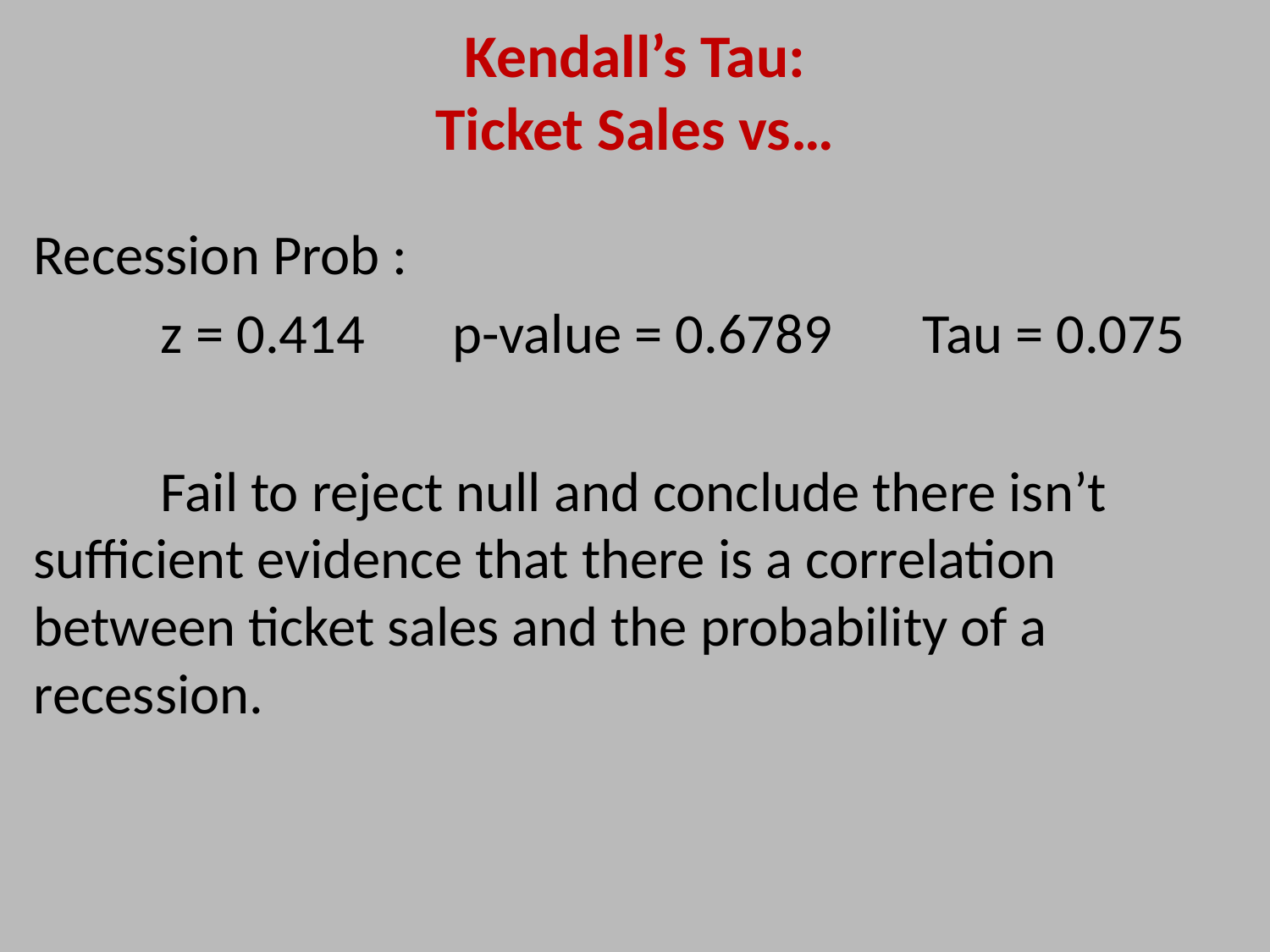

# Kendall’s Tau: Ticket Sales vs…
Recession Prob :
	z = 0.414	   p-value = 0.6789 	Tau = 0.075

	Fail to reject null and conclude there isn’t sufficient evidence that there is a correlation between ticket sales and the probability of a recession.